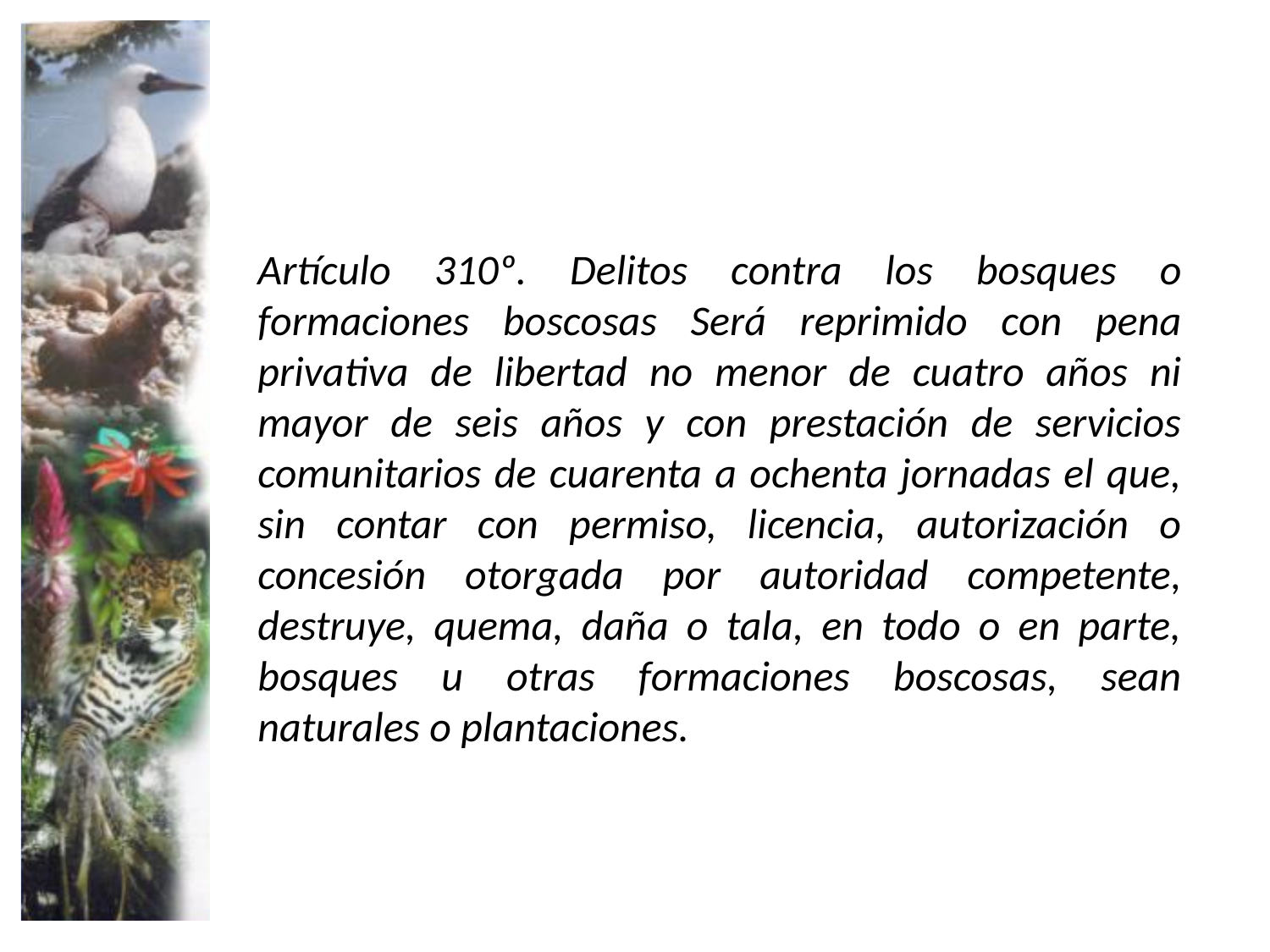

Artículo 310º. Delitos contra los bosques o formaciones boscosas Será reprimido con pena privativa de libertad no menor de cuatro años ni mayor de seis años y con prestación de servicios comunitarios de cuarenta a ochenta jornadas el que, sin contar con permiso, licencia, autorización o concesión otorgada por autoridad competente, destruye, quema, daña o tala, en todo o en parte, bosques u otras formaciones boscosas, sean naturales o plantaciones.